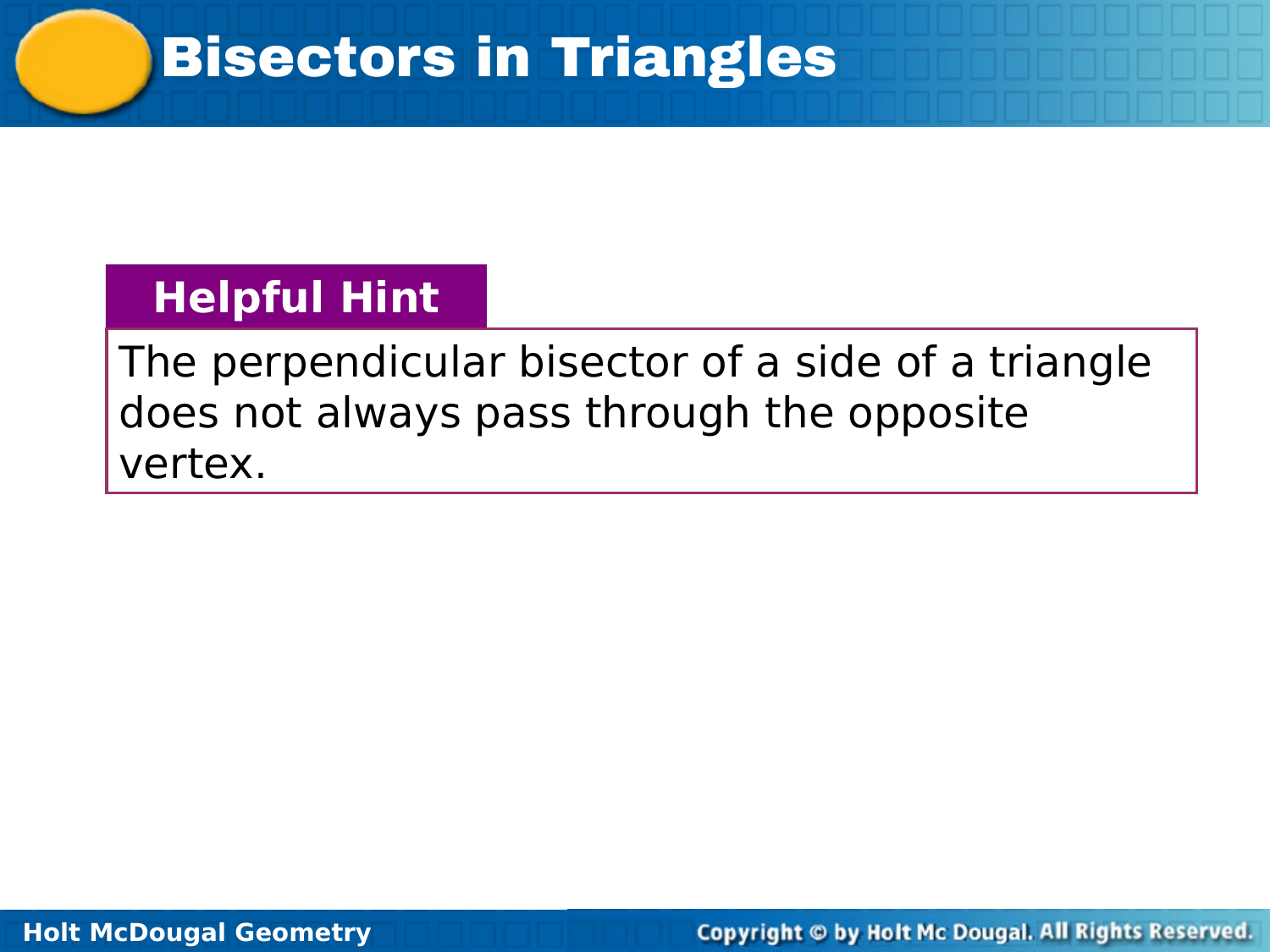

Helpful Hint
The perpendicular bisector of a side of a triangle does not always pass through the opposite vertex.